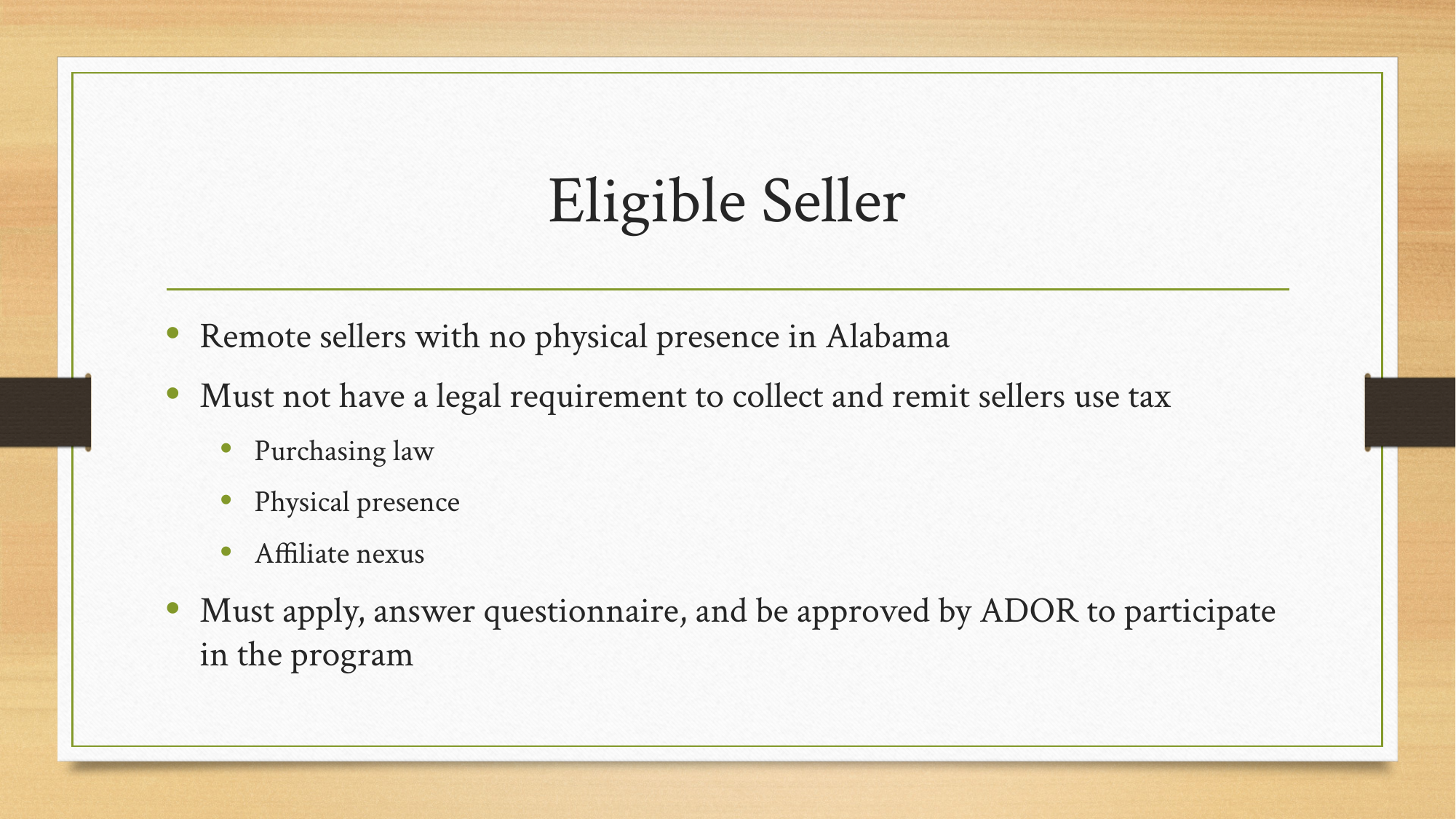

# Eligible Seller
Remote sellers with no physical presence in Alabama
Must not have a legal requirement to collect and remit sellers use tax
Purchasing law
Physical presence
Affiliate nexus
Must apply, answer questionnaire, and be approved by ADOR to participate in the program